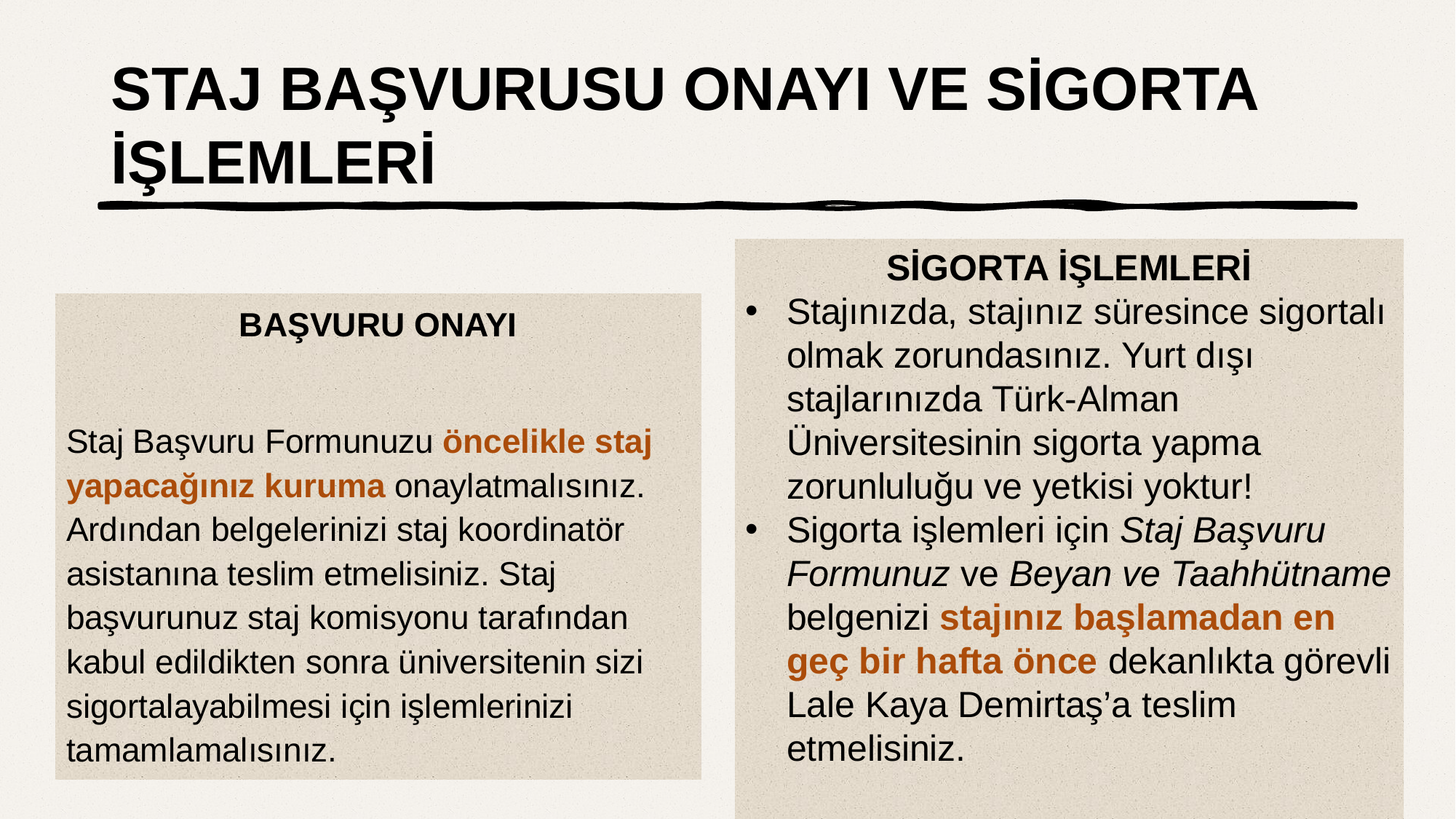

# STAJ BAŞVURUSU ONAYI VE SİGORTA İŞLEMLERİ
SİGORTA İŞLEMLERİ
Stajınızda, stajınız süresince sigortalı olmak zorundasınız. Yurt dışı stajlarınızda Türk-Alman Üniversitesinin sigorta yapma zorunluluğu ve yetkisi yoktur!
Sigorta işlemleri için Staj Başvuru Formunuz ve Beyan ve Taahhütname belgenizi stajınız başlamadan en geç bir hafta önce dekanlıkta görevli Lale Kaya Demirtaş’a teslim etmelisiniz.

BAŞVURU ONAYI

Staj Başvuru Formunuzu öncelikle staj yapacağınız kuruma onaylatmalısınız. Ardından belgelerinizi staj koordinatör asistanına teslim etmelisiniz. Staj başvurunuz staj komisyonu tarafından kabul edildikten sonra üniversitenin sizi sigortalayabilmesi için işlemlerinizi tamamlamalısınız.